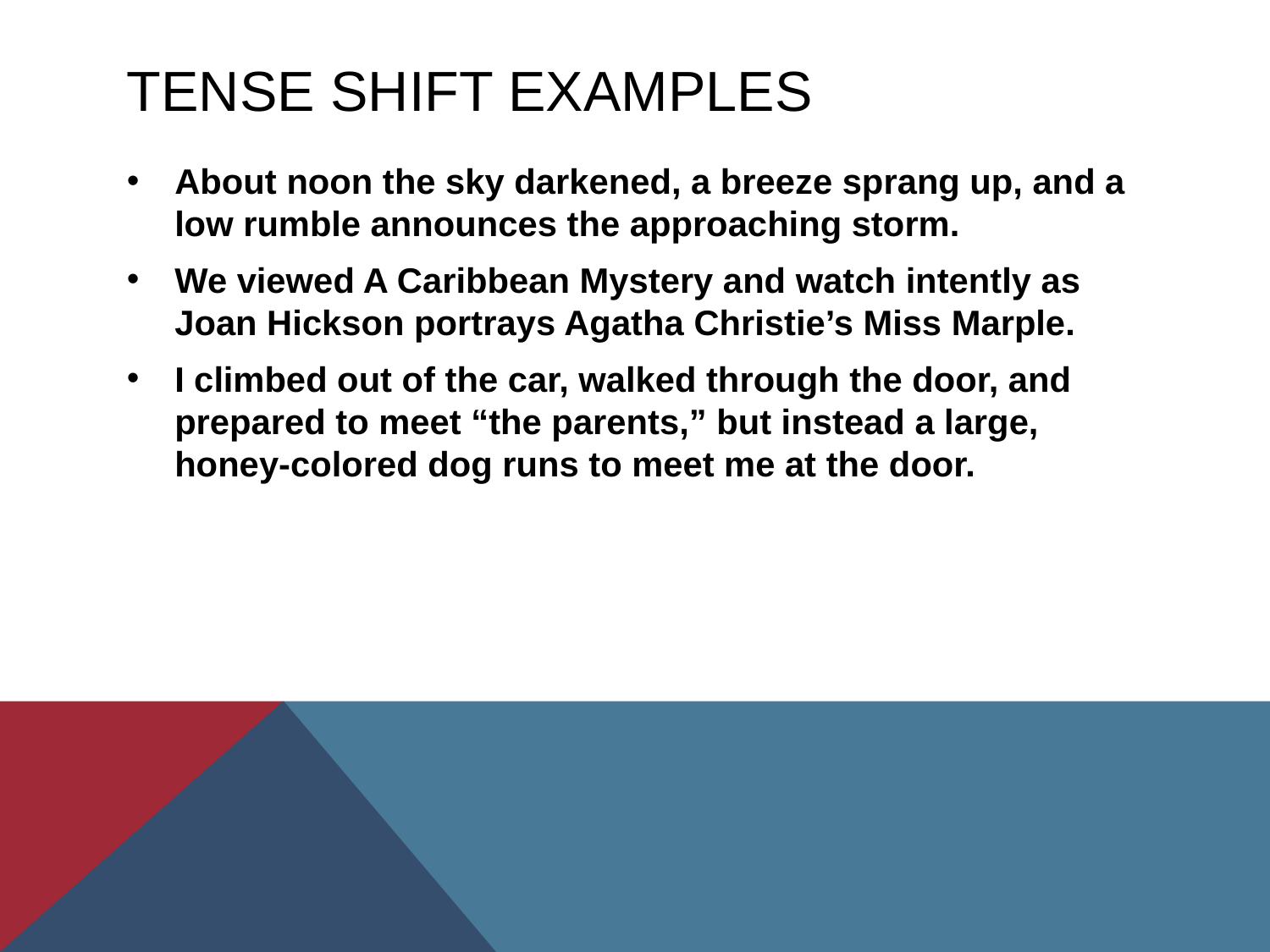

# TENSE SHIFT EXAMPLES
About noon the sky darkened, a breeze sprang up, and a low rumble announces the approaching storm.
We viewed A Caribbean Mystery and watch intently as Joan Hickson portrays Agatha Christie’s Miss Marple.
I climbed out of the car, walked through the door, and prepared to meet “the parents,” but instead a large, honey-colored dog runs to meet me at the door.